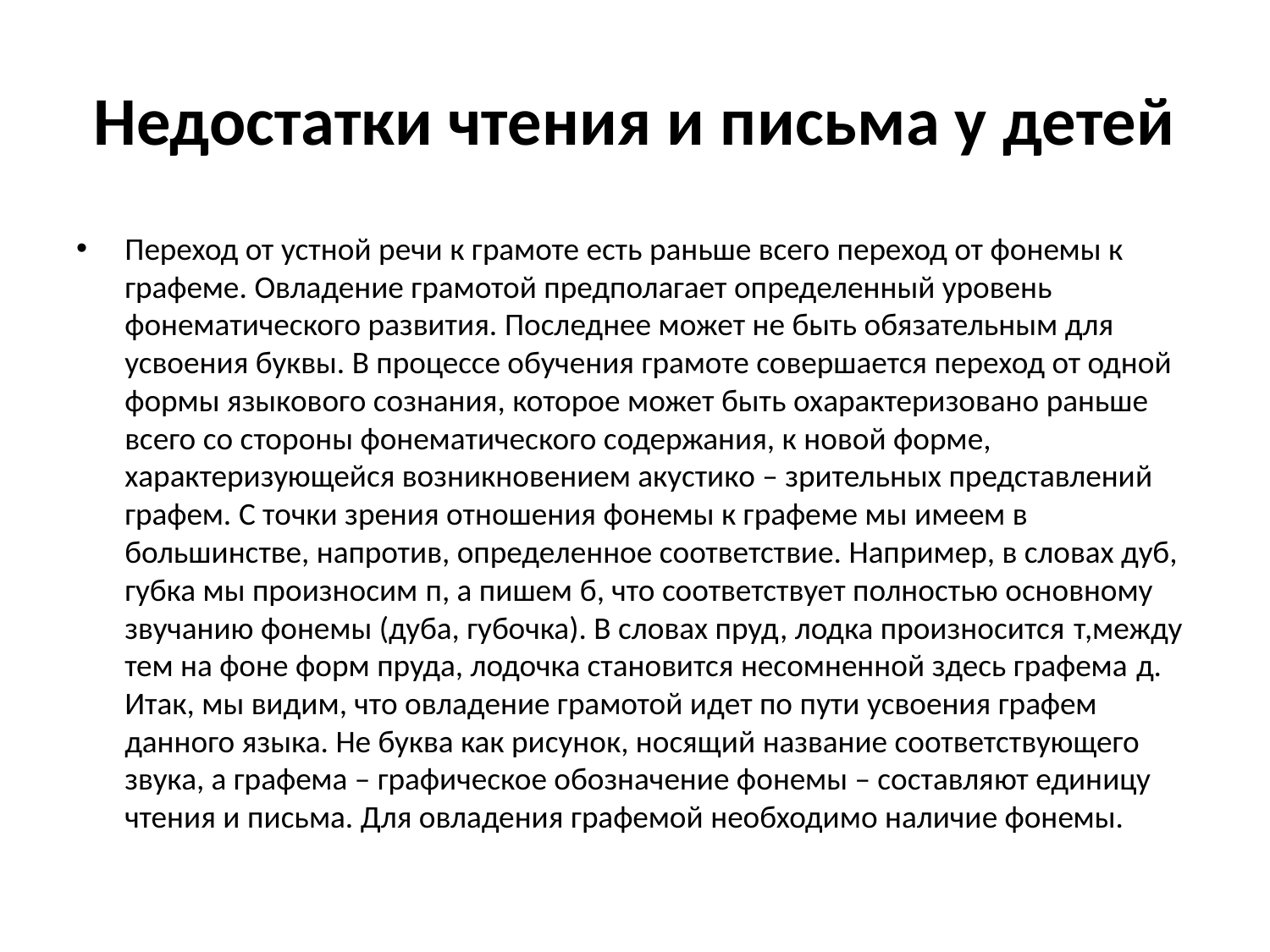

# Недостатки чтения и письма у детей
Переход от устной речи к грамоте есть раньше всего переход от фонемы к графеме. Овладение грамотой предполагает определенный уровень фонематического развития. Последнее может не быть обязательным для усвоения буквы. В процессе обучения грамоте совершается переход от одной формы языкового сознания, которое может быть охарактеризовано раньше всего со стороны фонематического содержания, к новой форме, характеризующейся возникновением акустико – зрительных представлений графем. С точки зрения отношения фонемы к графеме мы имеем в большинстве, напротив, определенное соответствие. Например, в словах дуб, губка мы произносим п, а пишем б, что соответствует полностью основному звучанию фонемы (дуба, губочка). В словах пруд, лодка произносится т,между тем на фоне форм пруда, лодочка становится несомненной здесь графема д. Итак, мы видим, что овладение грамотой идет по пути усвоения графем данного языка. Не буква как рисунок, носящий название соответствующего звука, а графема – графическое обозначение фонемы – составляют единицу чтения и письма. Для овладения графемой необходимо наличие фонемы.